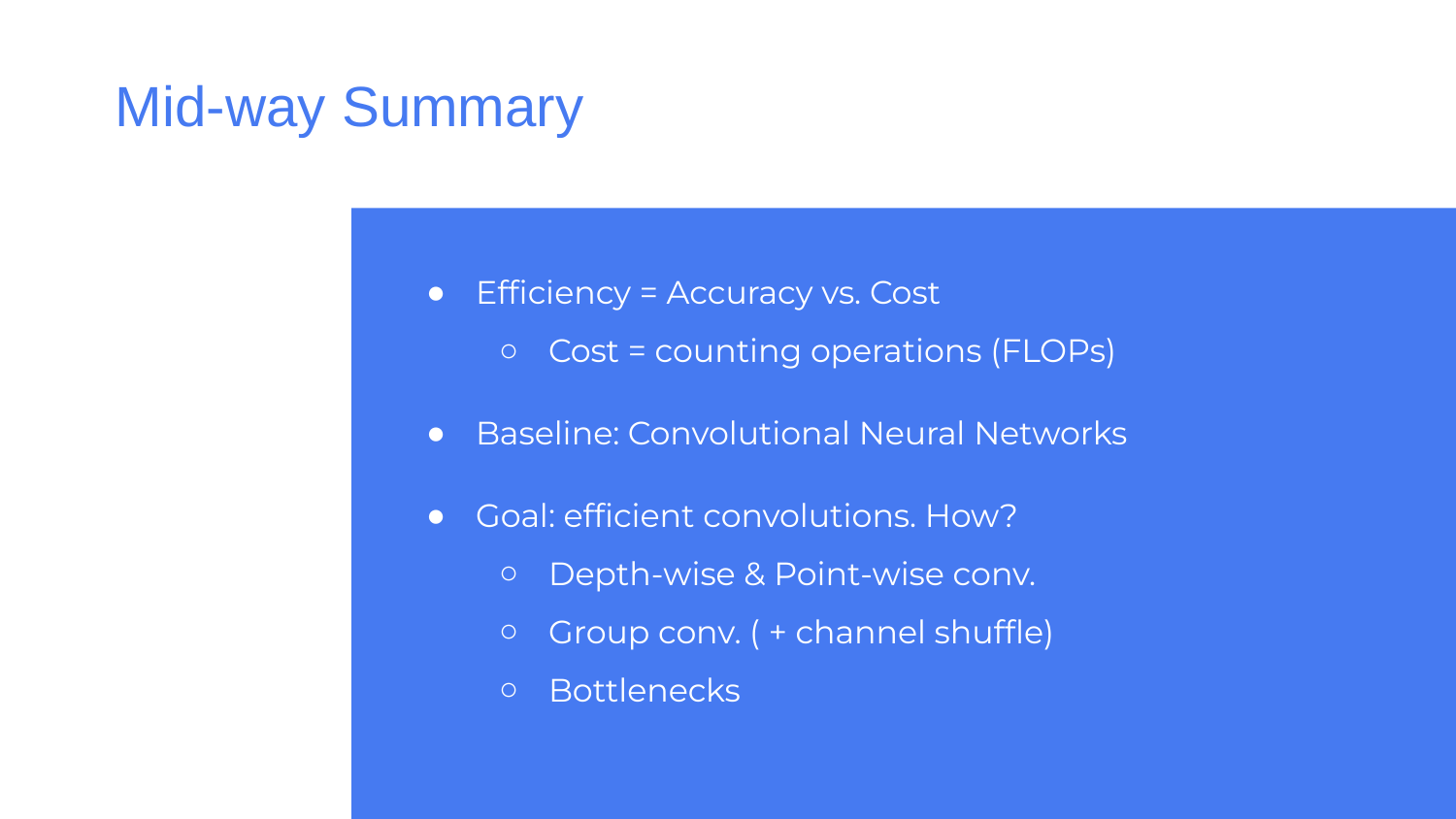

# Mid-way Summary
Efficiency = Accuracy vs. Cost
Cost = counting operations (FLOPs)
Baseline: Convolutional Neural Networks
Goal: efficient convolutions. How?
Depth-wise & Point-wise conv.
Group conv. ( + channel shuffle)
Bottlenecks